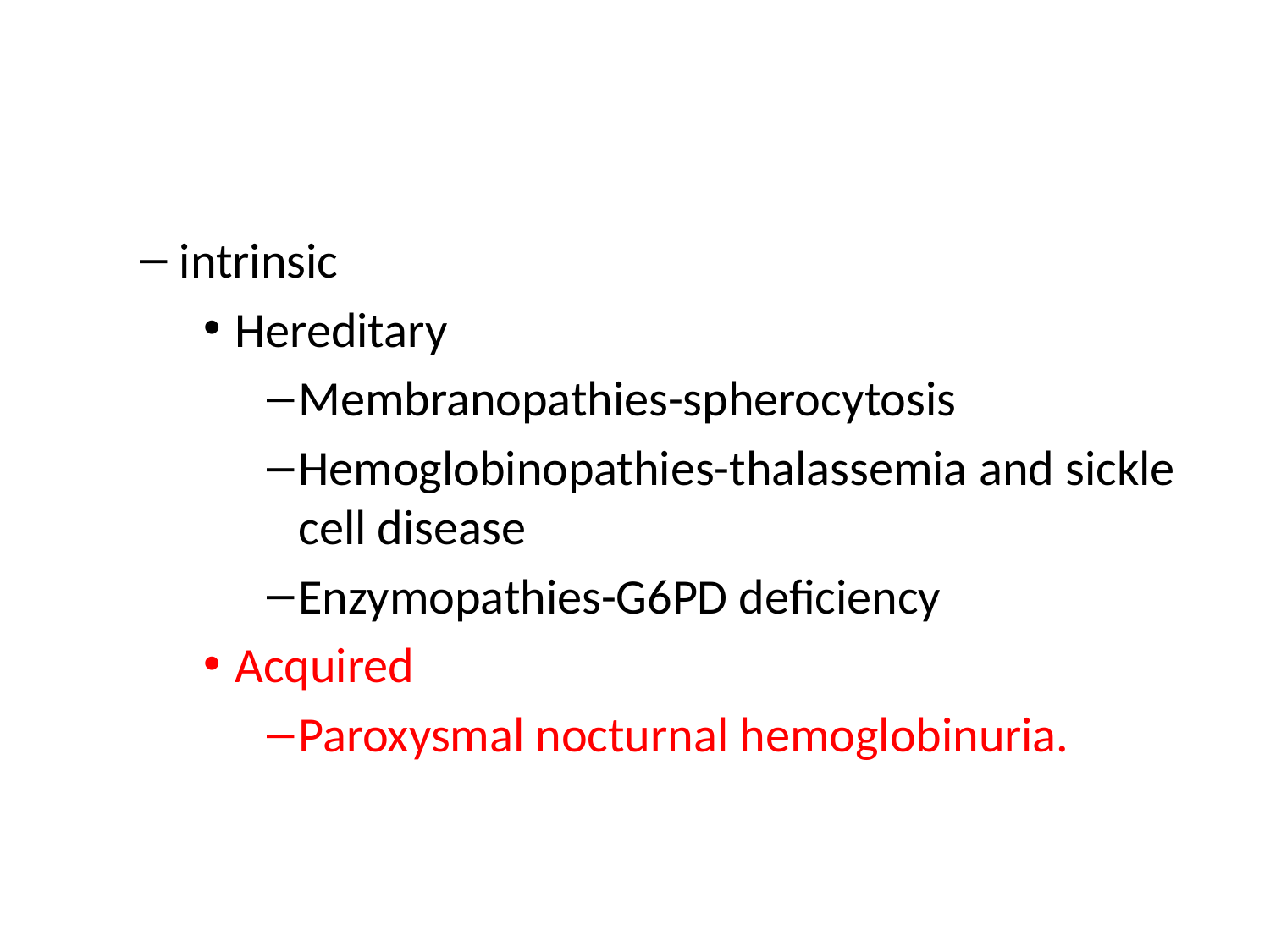

#
intrinsic
Hereditary
Membranopathies-spherocytosis
Hemoglobinopathies-thalassemia and sickle cell disease
Enzymopathies-G6PD deficiency
Acquired
Paroxysmal nocturnal hemoglobinuria.